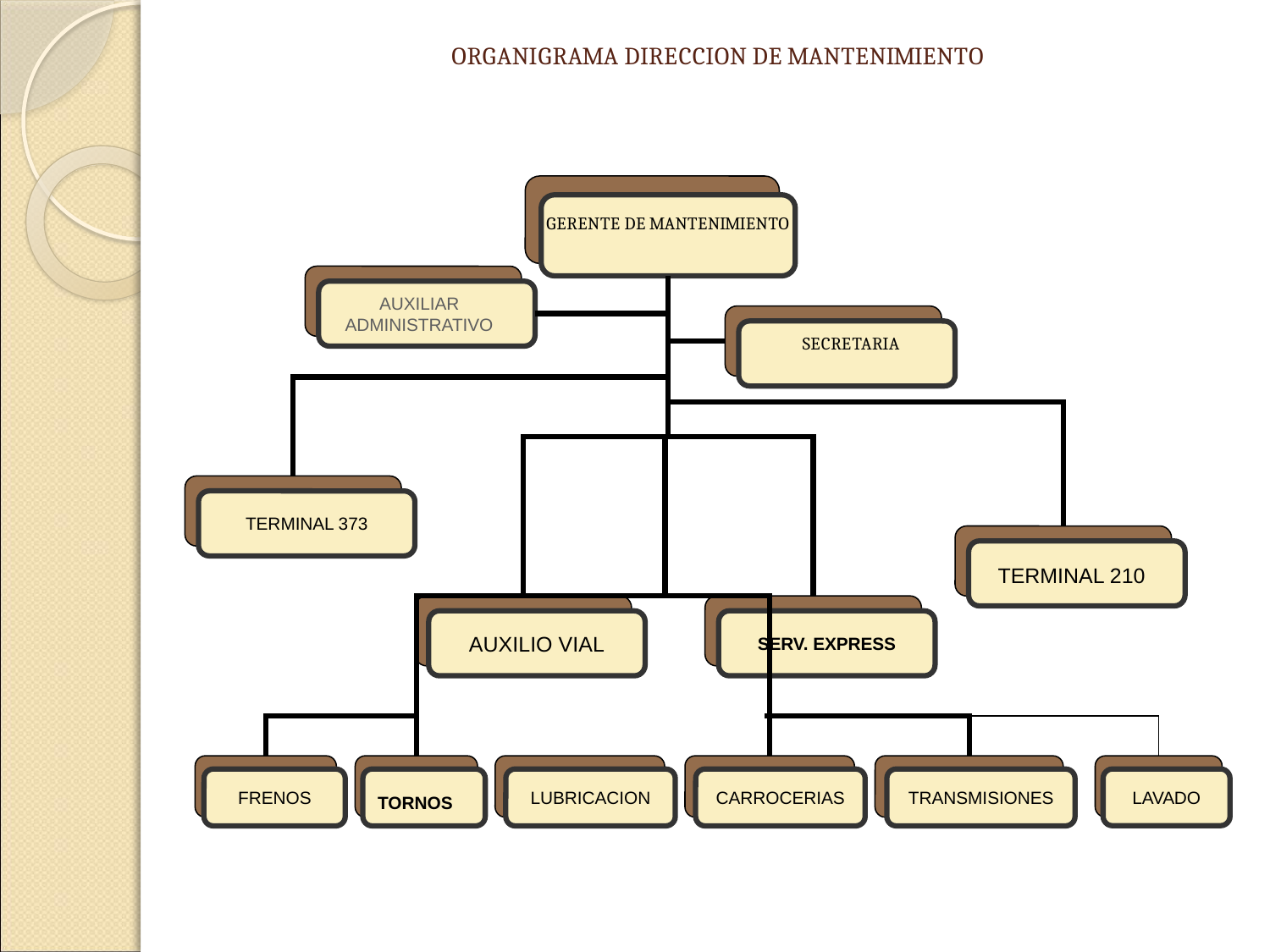

ORGANIGRAMA DIRECCION DE MANTENIMIENTO

GERENTE DE MANTENIMIENTO

AUXILIAR
ADMINISTRATIVO

SECRETARIA

TERMINAL 373

TERMINAL 210

AUXILIO VIAL

SERV. EXPRESS

FRENOS

LUBRICACION

CARROCERIAS

TRANSMISIONES

LAVADO

TORNOS